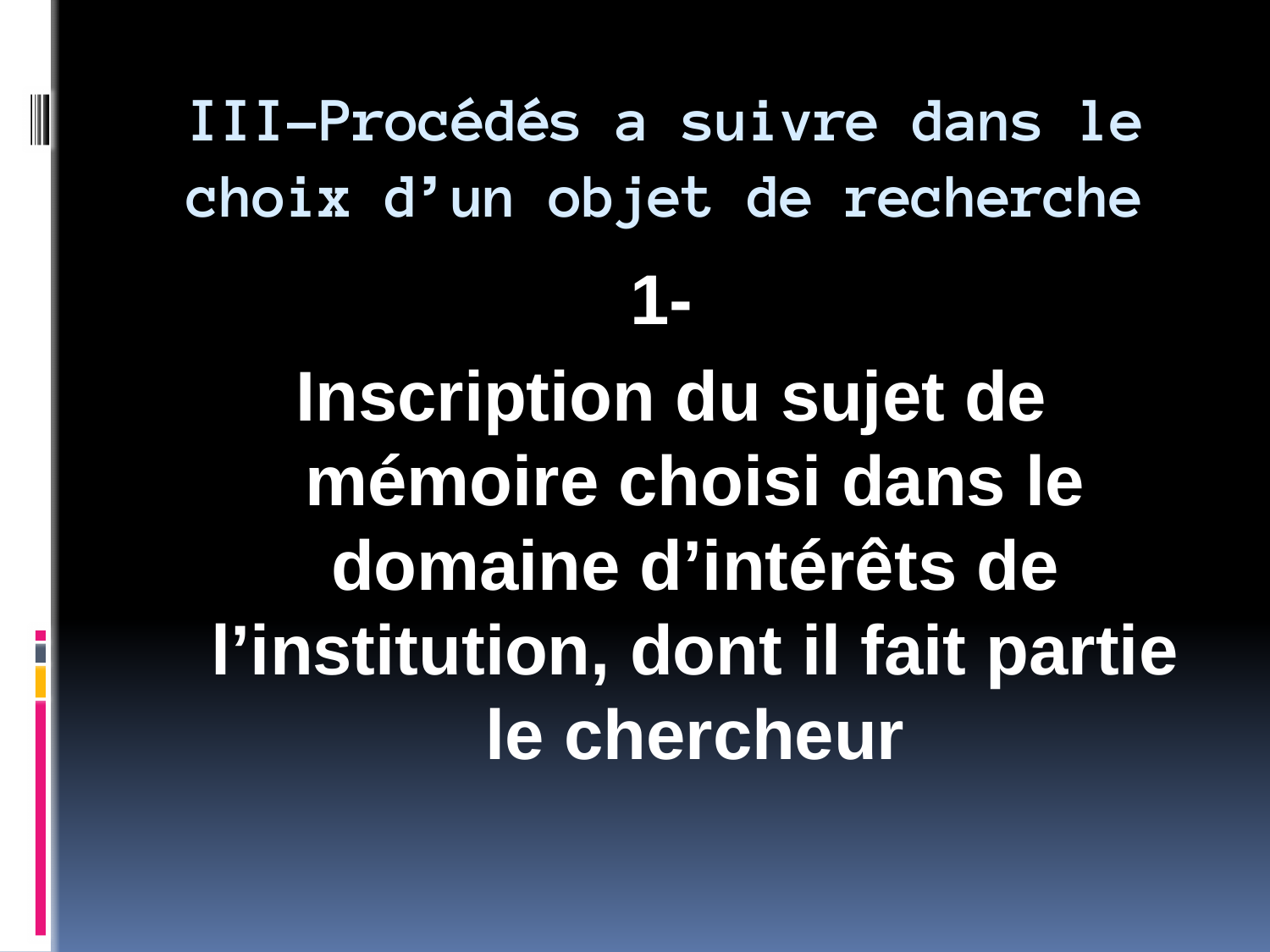

# III-Procédés a suivre dans le choix d’un objet de recherche
1-
Inscription du sujet de mémoire choisi dans le domaine d’intérêts de l’institution, dont il fait partie le chercheur